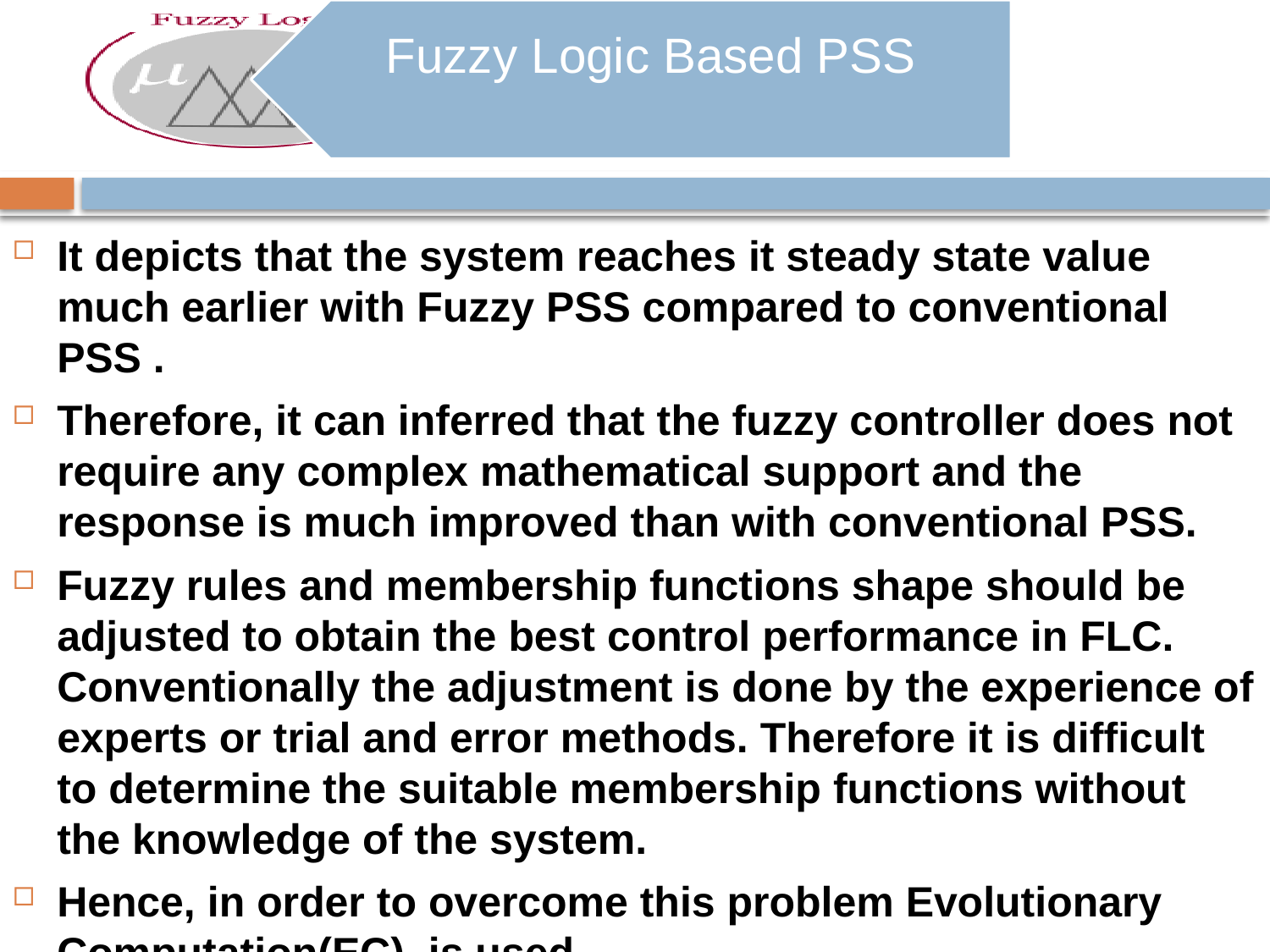

Fuzzy Logic Based PSS
#
It depicts that the system reaches it steady state value much earlier with Fuzzy PSS compared to conventional PSS .
Therefore, it can inferred that the fuzzy controller does not require any complex mathematical support and the response is much improved than with conventional PSS.
Fuzzy rules and membership functions shape should be adjusted to obtain the best control performance in FLC. Conventionally the adjustment is done by the experience of experts or trial and error methods. Therefore it is difficult to determine the suitable membership functions without the knowledge of the system.
Hence, in order to overcome this problem Evolutionary Computation(EC)  is used.